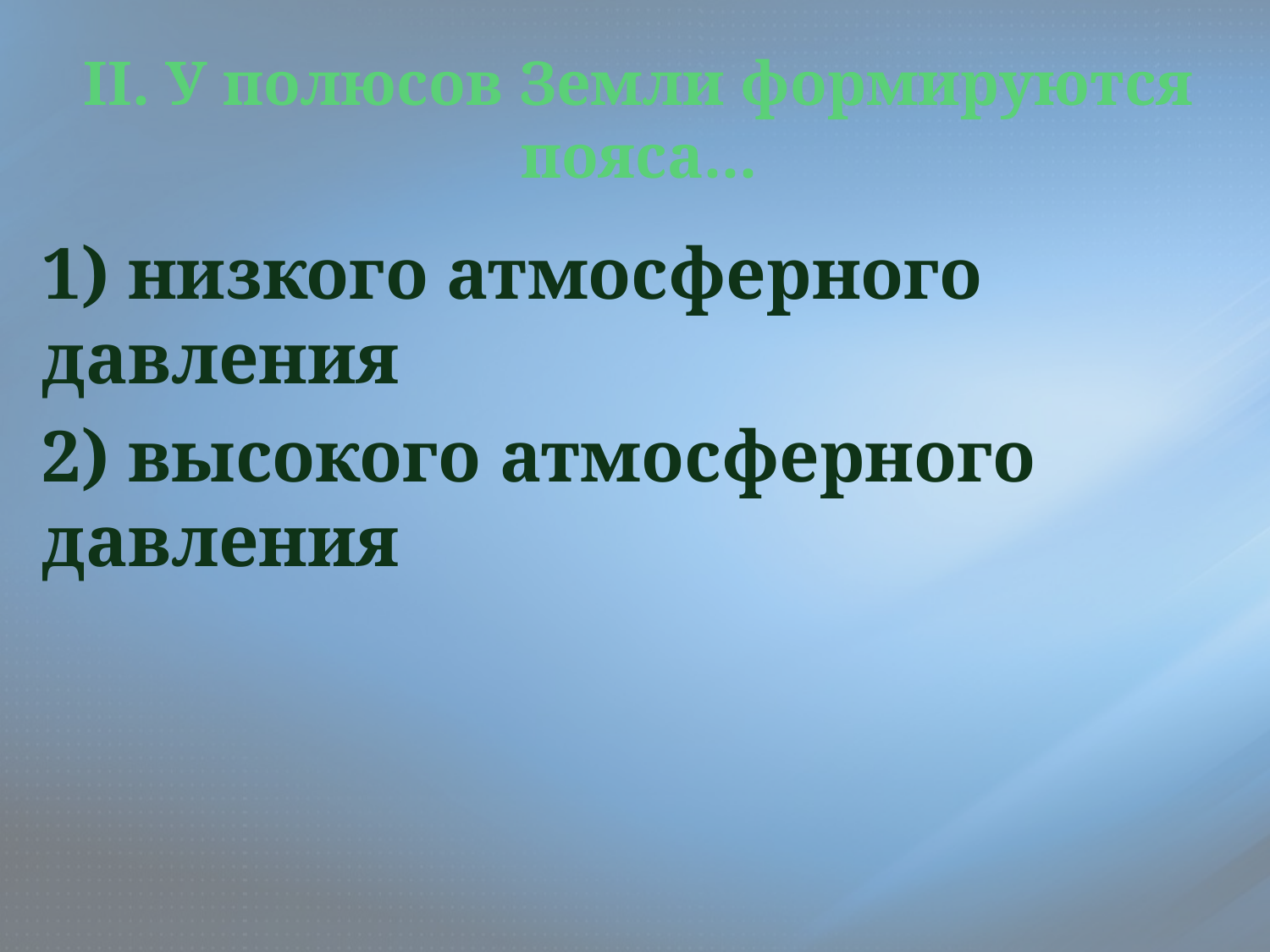

# II. У полюсов Земли формируются пояса...
1) низкого атмосферного давления
2) высокого атмосферного давления